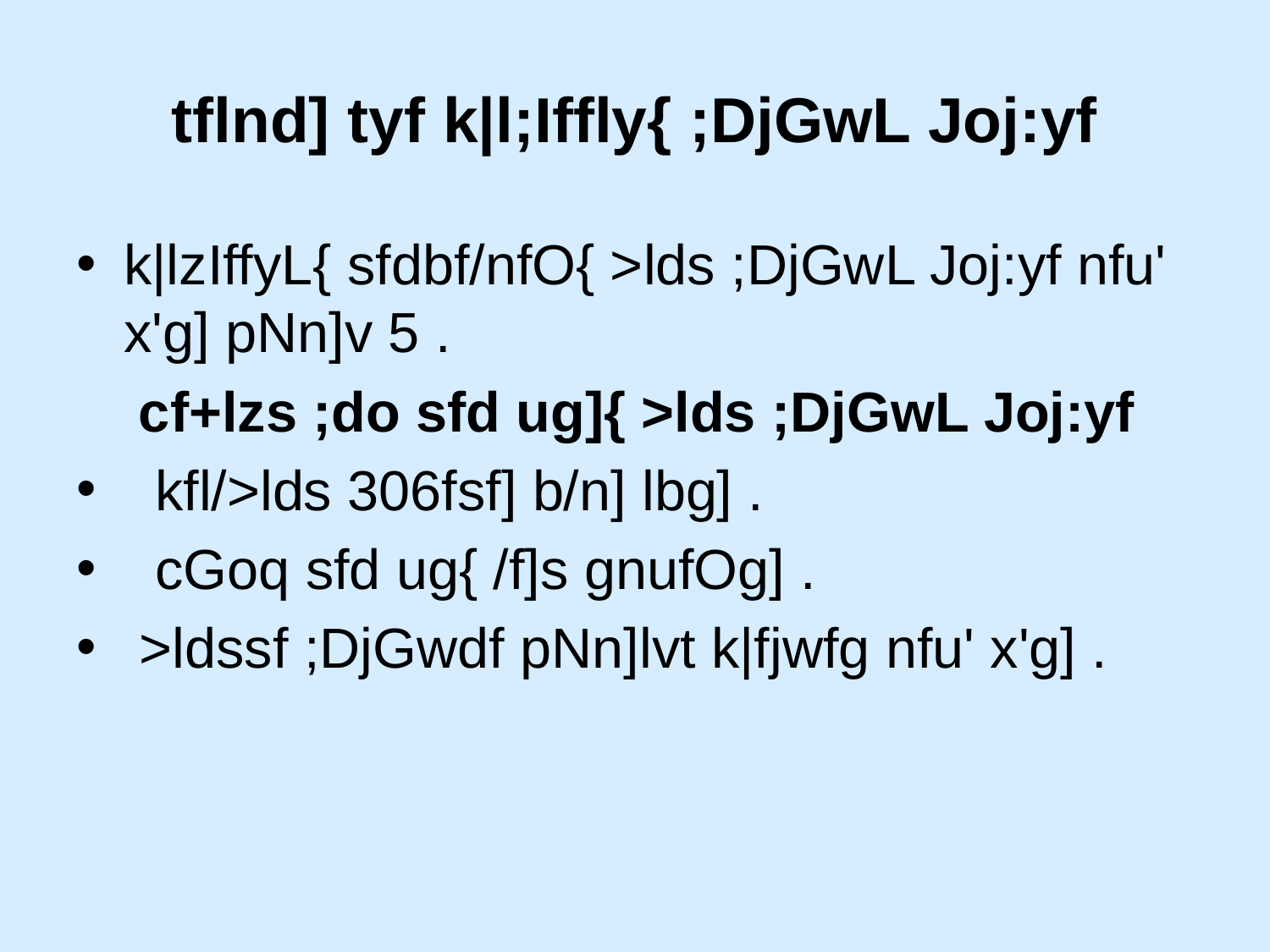

# tflnd] tyf k|l;Iffly{ ;DjGwL Joj:yf
k|lzIffyL{ sfdbf/nfO{ >lds ;DjGwL Joj:yf nfu' x'g] pNn]v 5 .
    cf+lzs ;do sfd ug]{ >lds ;DjGwL Joj:yf
  kfl/>lds 306fsf] b/n] lbg] .
  cGoq sfd ug{ /f]s gnufOg] .
 >ldssf ;DjGwdf pNn]lvt k|fjwfg nfu' x'g] .